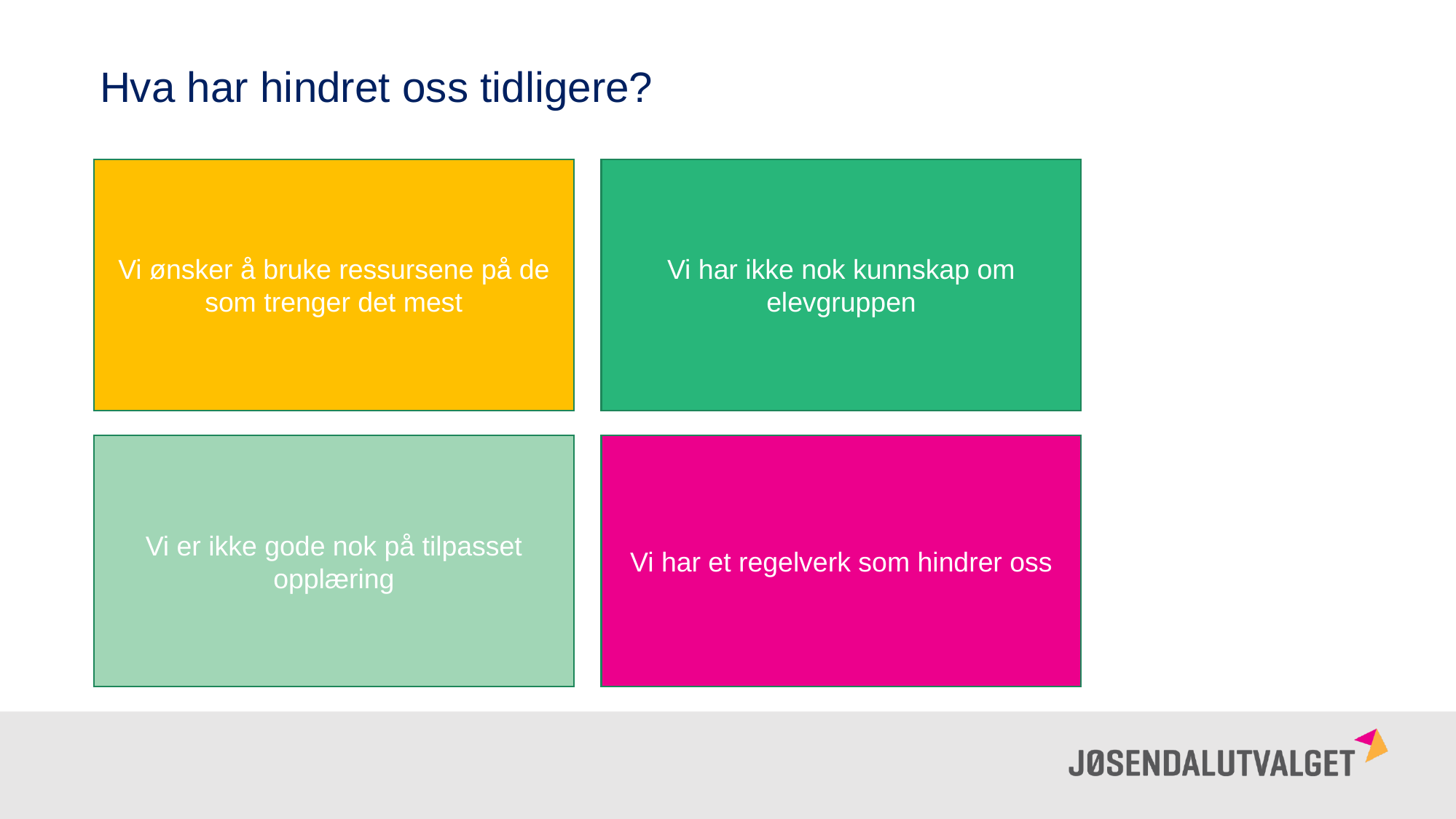

Hva har hindret oss tidligere?
Vi ønsker å bruke ressursene på de som trenger det mest
Vi har ikke nok kunnskap om elevgruppen
Vi er ikke gode nok på tilpasset opplæring
Vi har et regelverk som hindrer oss